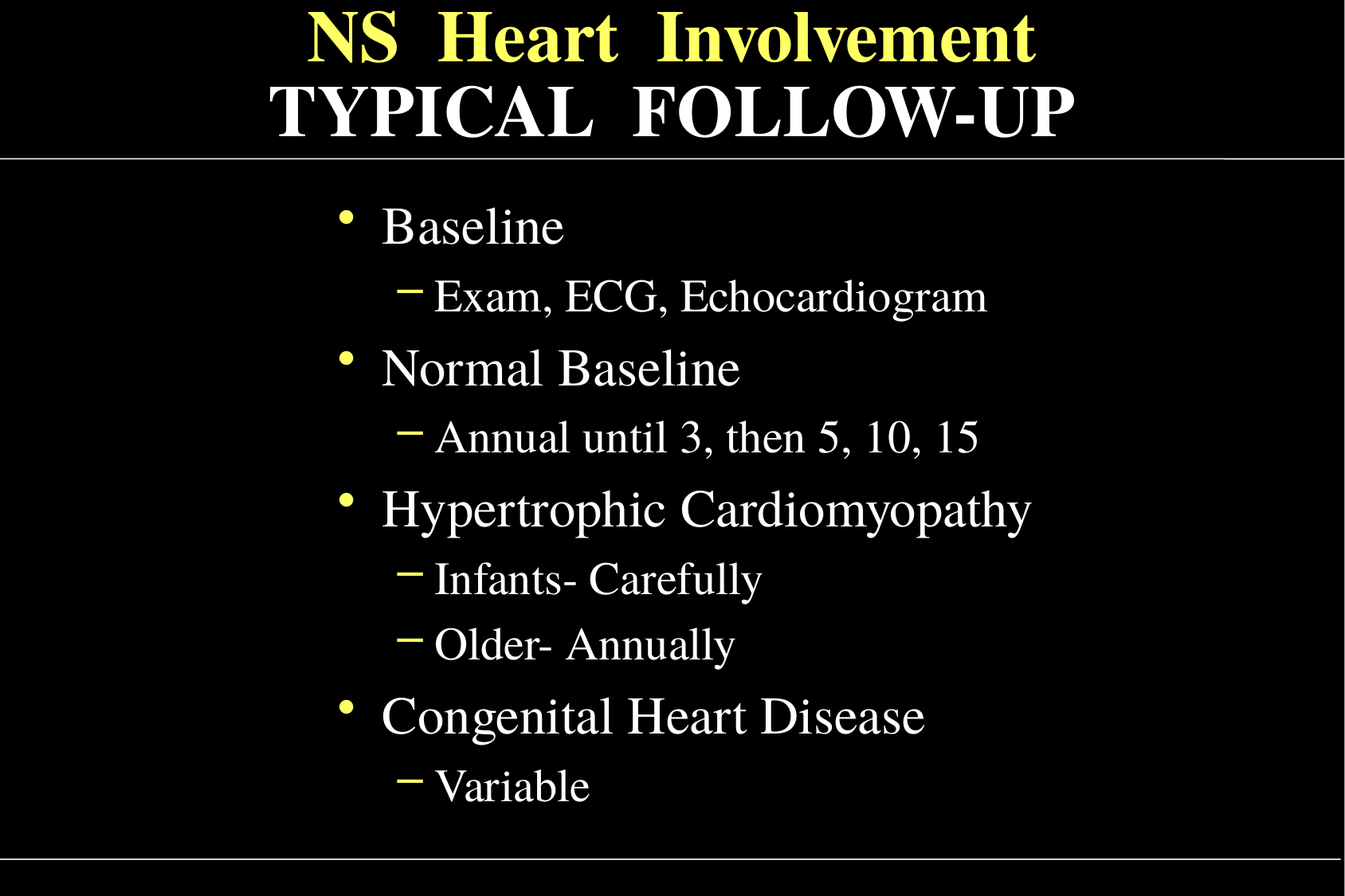

# NS  Heart  Involvement TYPICAL  FOLLOW-UP

Baseline
Exam, ECG, Echocardiogram
Normal Baseline
Annual until 3, then 5, 10, 15
Hypertrophic Cardiomyopathy
Infants- Carefully
Older- Annually
Congenital Heart Disease
Variable